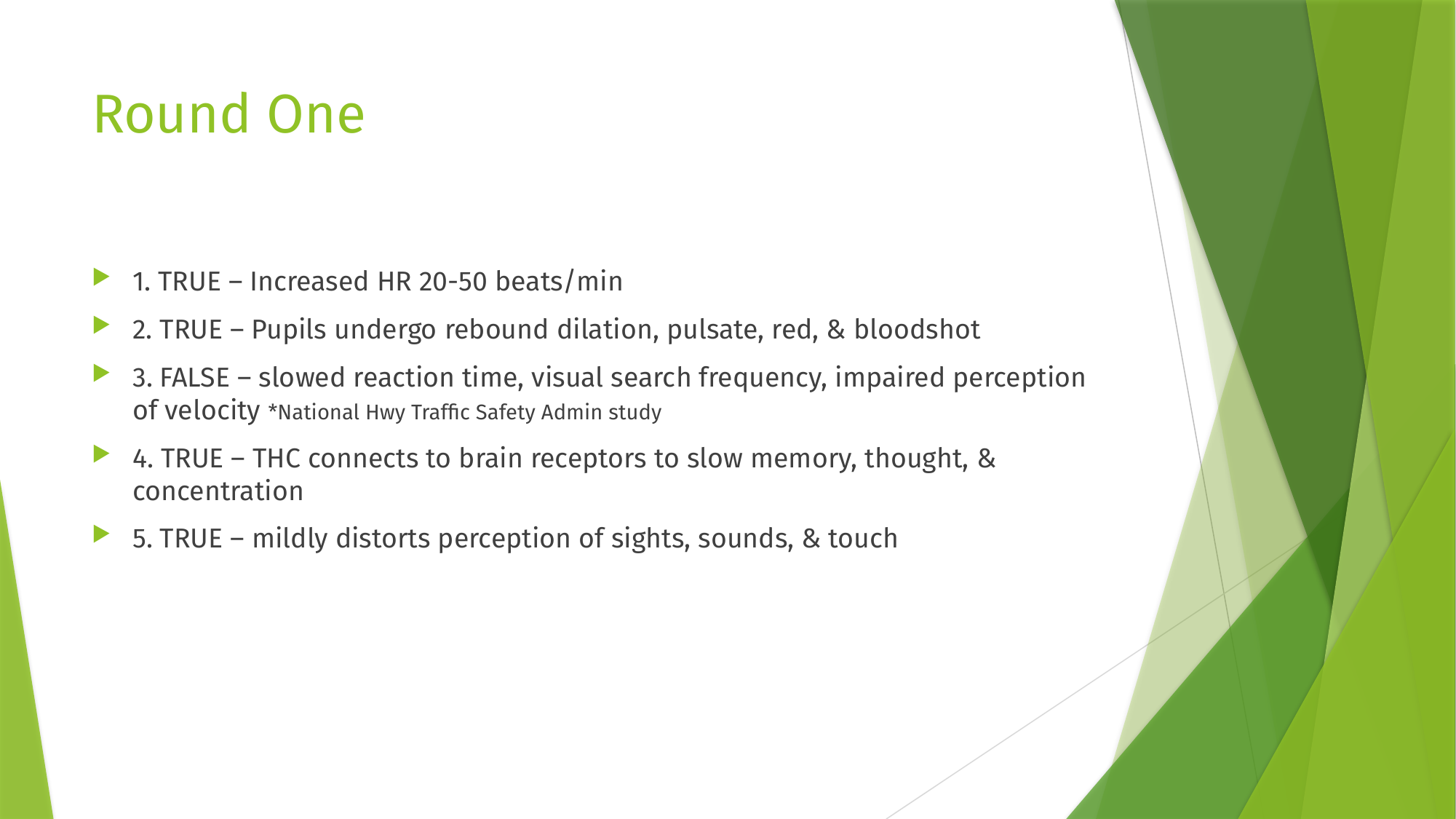

# Round One
1. TRUE – Increased HR 20-50 beats/min
2. TRUE – Pupils undergo rebound dilation, pulsate, red, & bloodshot
3. FALSE – slowed reaction time, visual search frequency, impaired perception of velocity *National Hwy Traffic Safety Admin study
4. TRUE – THC connects to brain receptors to slow memory, thought, & concentration
5. TRUE – mildly distorts perception of sights, sounds, & touch